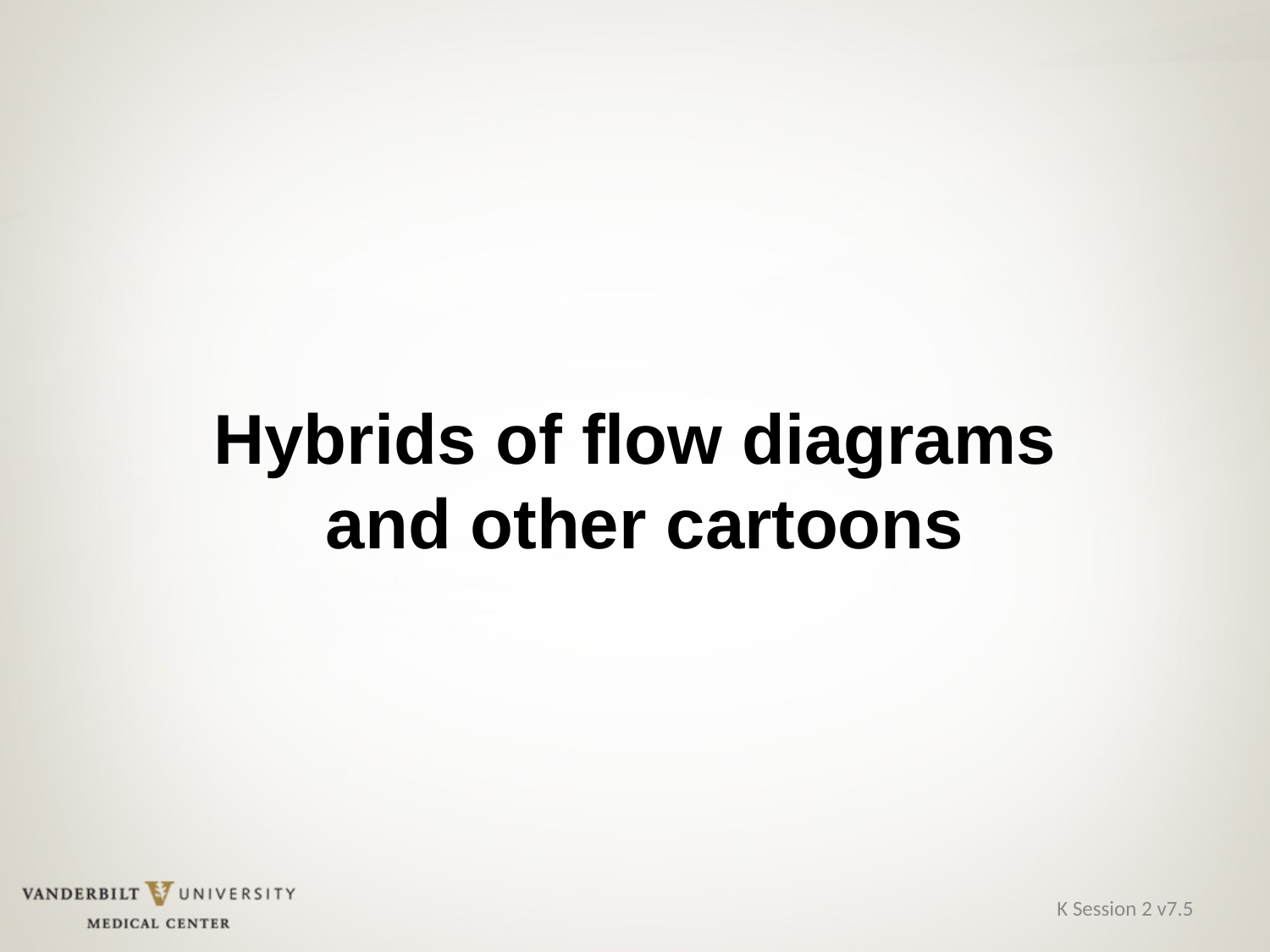

Hybrids of flow diagrams
and other cartoons
K Session 2 v7.5